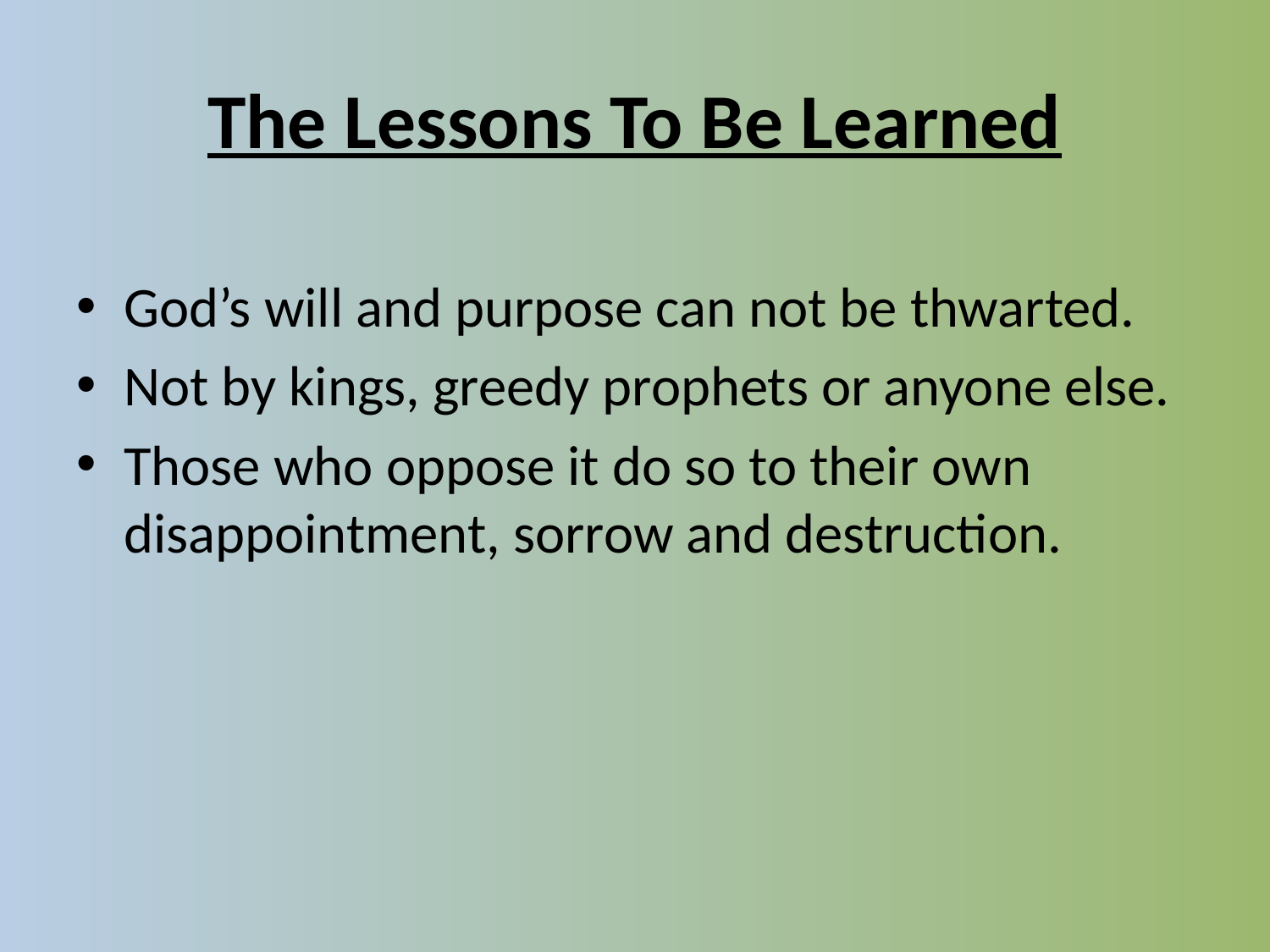

# The Lessons To Be Learned
God’s will and purpose can not be thwarted.
Not by kings, greedy prophets or anyone else.
Those who oppose it do so to their own disappointment, sorrow and destruction.